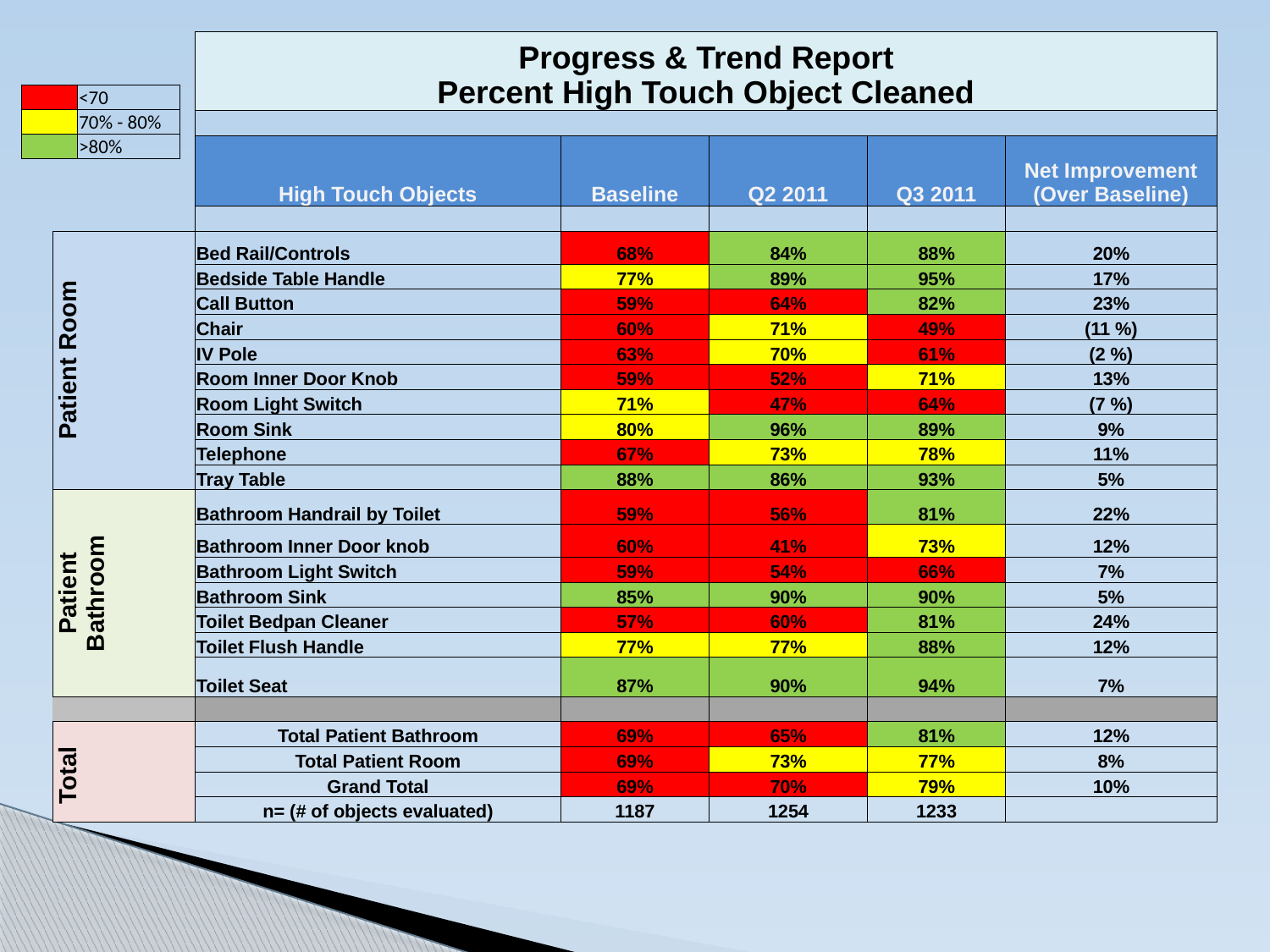

|  | Progress & Trend Report Percent High Touch Object Cleaned |  |  |  |  |
| --- | --- | --- | --- | --- | --- |
|  |  |  |  |  |  |
|  | High Touch Objects | Baseline | Q2 2011 | Q3 2011 | Net Improvement (Over Baseline) |
|  |  |  |  |  |  |
| Patient Room | Bed Rail/Controls | 68% | 84% | 88% | 20% |
|  | Bedside Table Handle | 77% | 89% | 95% | 17% |
|  | Call Button | 59% | 64% | 82% | 23% |
|  | Chair | 60% | 71% | 49% | (11 %) |
|  | IV Pole | 63% | 70% | 61% | (2 %) |
|  | Room Inner Door Knob | 59% | 52% | 71% | 13% |
|  | Room Light Switch | 71% | 47% | 64% | (7 %) |
|  | Room Sink | 80% | 96% | 89% | 9% |
|  | Telephone | 67% | 73% | 78% | 11% |
|  | Tray Table | 88% | 86% | 93% | 5% |
| Patient Bathroom | Bathroom Handrail by Toilet | 59% | 56% | 81% | 22% |
|  | Bathroom Inner Door knob | 60% | 41% | 73% | 12% |
|  | Bathroom Light Switch | 59% | 54% | 66% | 7% |
|  | Bathroom Sink | 85% | 90% | 90% | 5% |
|  | Toilet Bedpan Cleaner | 57% | 60% | 81% | 24% |
|  | Toilet Flush Handle | 77% | 77% | 88% | 12% |
|  | Toilet Seat | 87% | 90% | 94% | 7% |
|  |  |  |  |  |  |
| Total | Total Patient Bathroom | 69% | 65% | 81% | 12% |
|  | Total Patient Room | 69% | 73% | 77% | 8% |
|  | Grand Total | 69% | 70% | 79% | 10% |
|  | n= (# of objects evaluated) | 1187 | 1254 | 1233 |  |
|  | <70 |
| --- | --- |
|  | 70% - 80% |
|  | >80% |